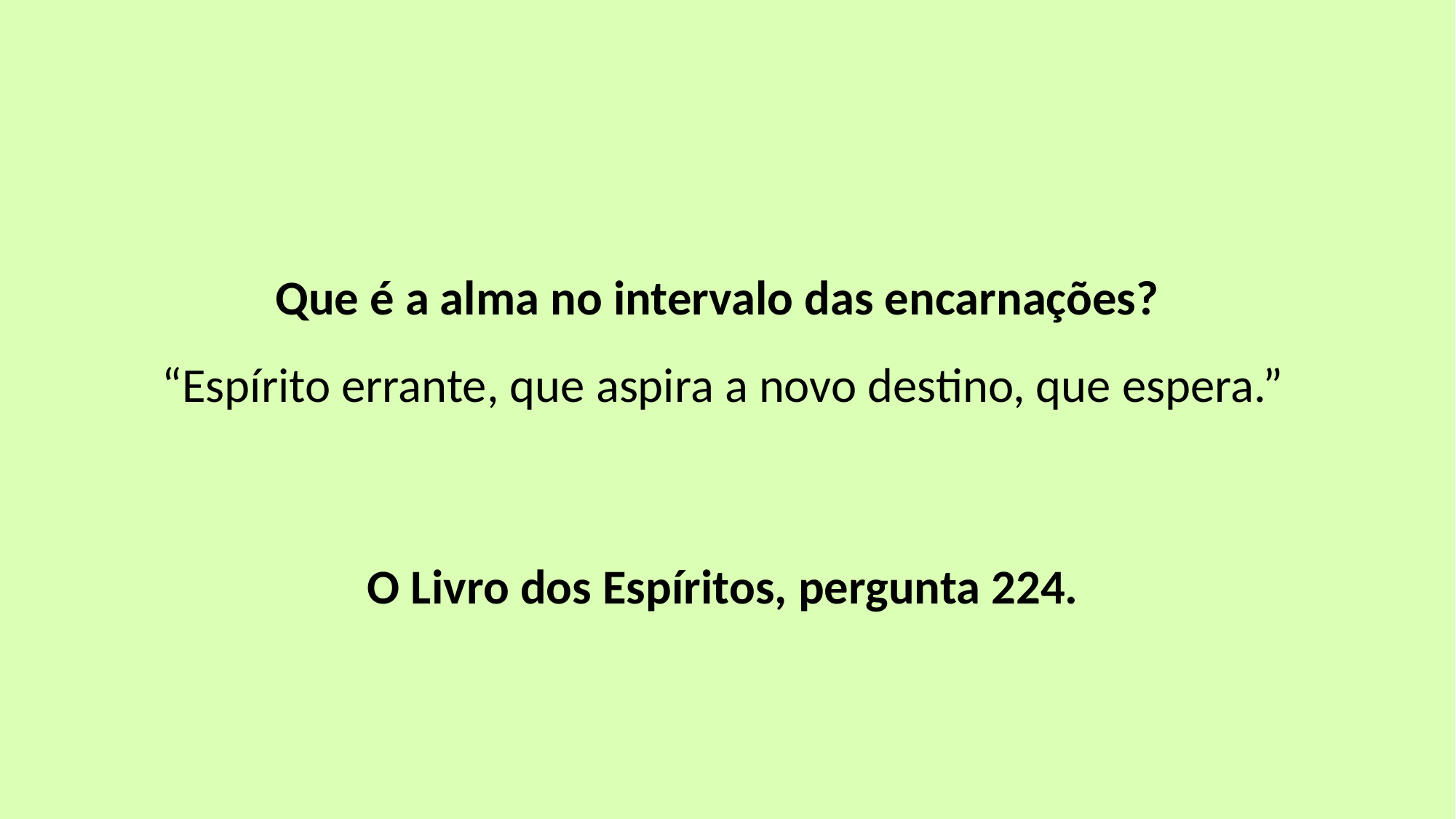

Que é a alma no intervalo das encarnações?
“Espírito errante, que aspira a novo destino, que espera.”
O Livro dos Espíritos, pergunta 224.